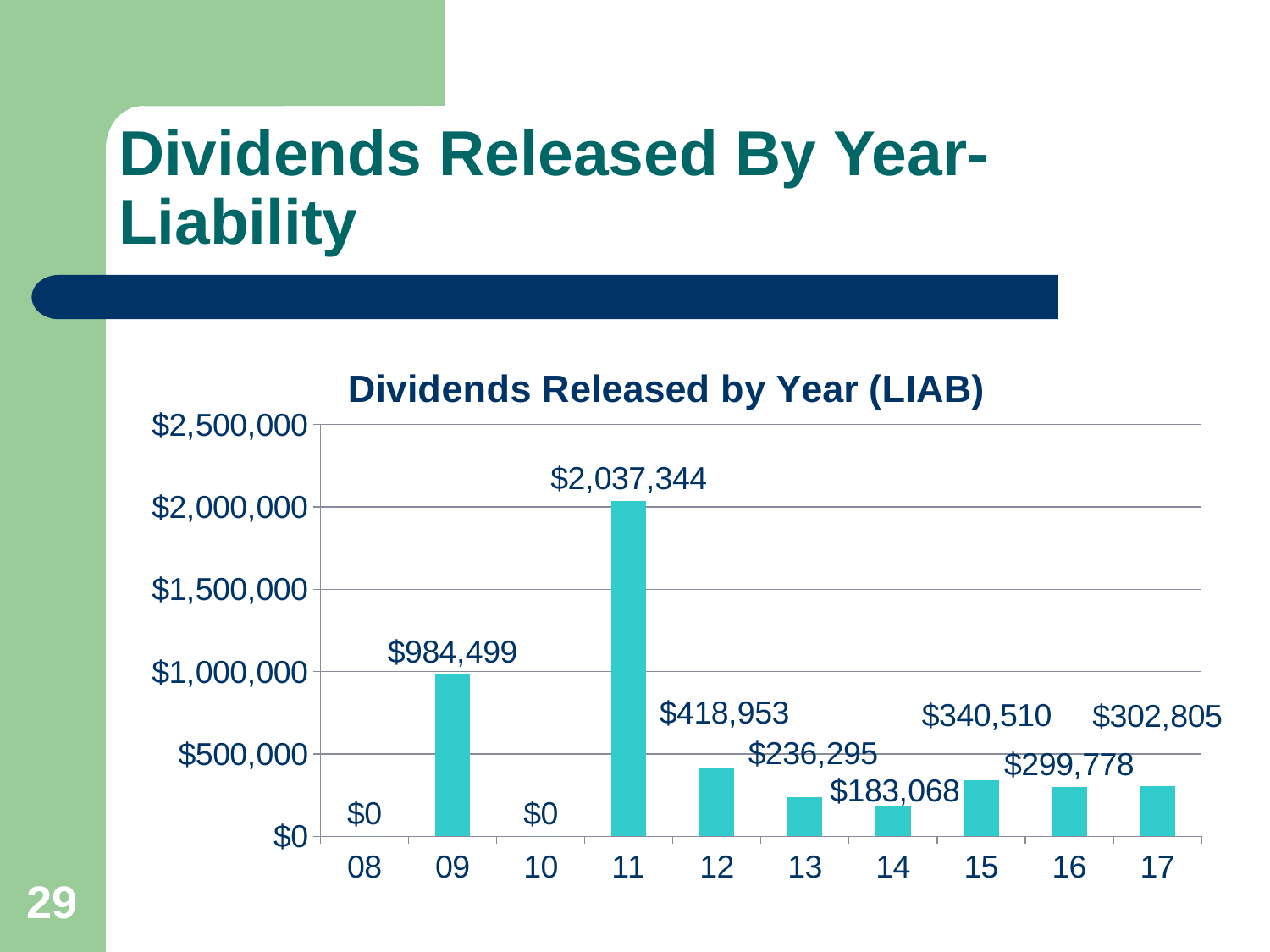

# Dividends Released By Year- Liability

### Chart:

| Category | Dividends Released by Year (LIAB)  |
|---|---|
| 08 | 0.0 |
| 09 | 984499.0 |
| 10 | 0.0 |
| 11 | 2037344.0 |
| 12 | 418953.0 |
| 13 | 236295.0 |
| 14 | 183068.0 |
| 15 | 340510.0 |
| 16 | 299778.0 |
| 17 | 302805.0 |
29